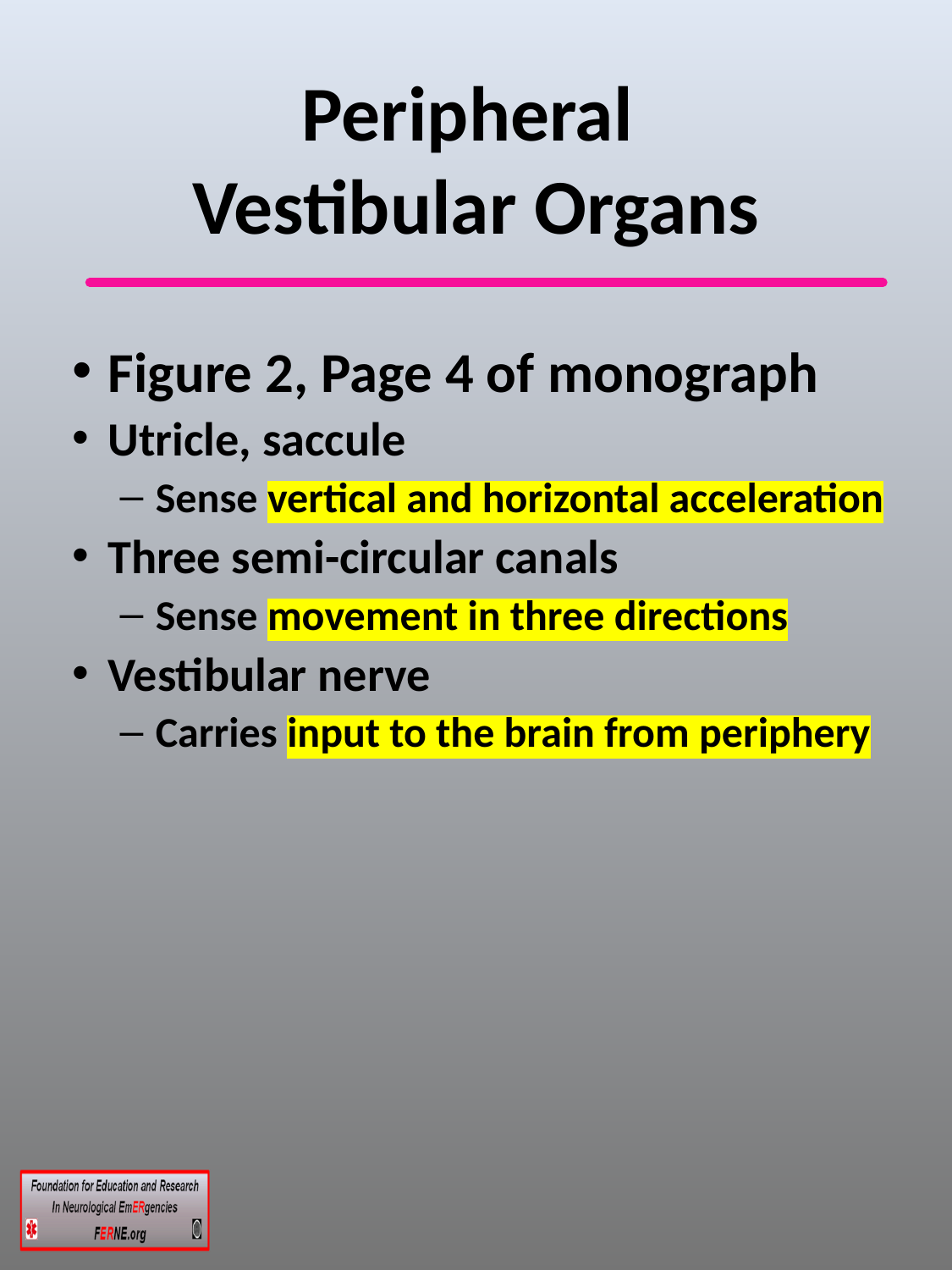

# Peripheral Vestibular Organs
Figure 2, Page 4 of monograph
Utricle, saccule
Sense vertical and horizontal acceleration
Three semi-circular canals
Sense movement in three directions
Vestibular nerve
Carries input to the brain from periphery